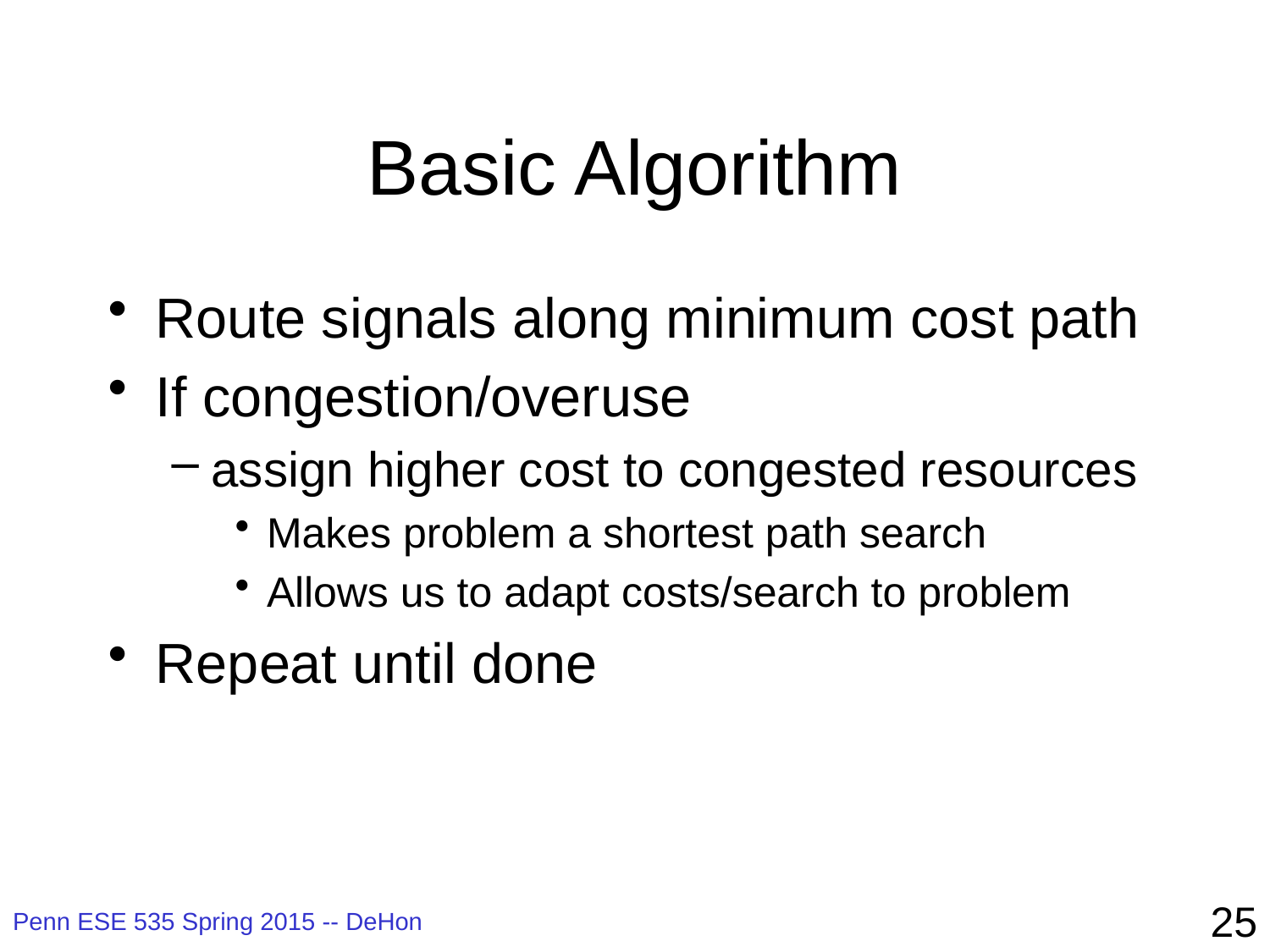

# Basic Algorithm
Route signals along minimum cost path
If congestion/overuse
assign higher cost to congested resources
Makes problem a shortest path search
Allows us to adapt costs/search to problem
Repeat until done
25
Penn ESE 535 Spring 2015 -- DeHon